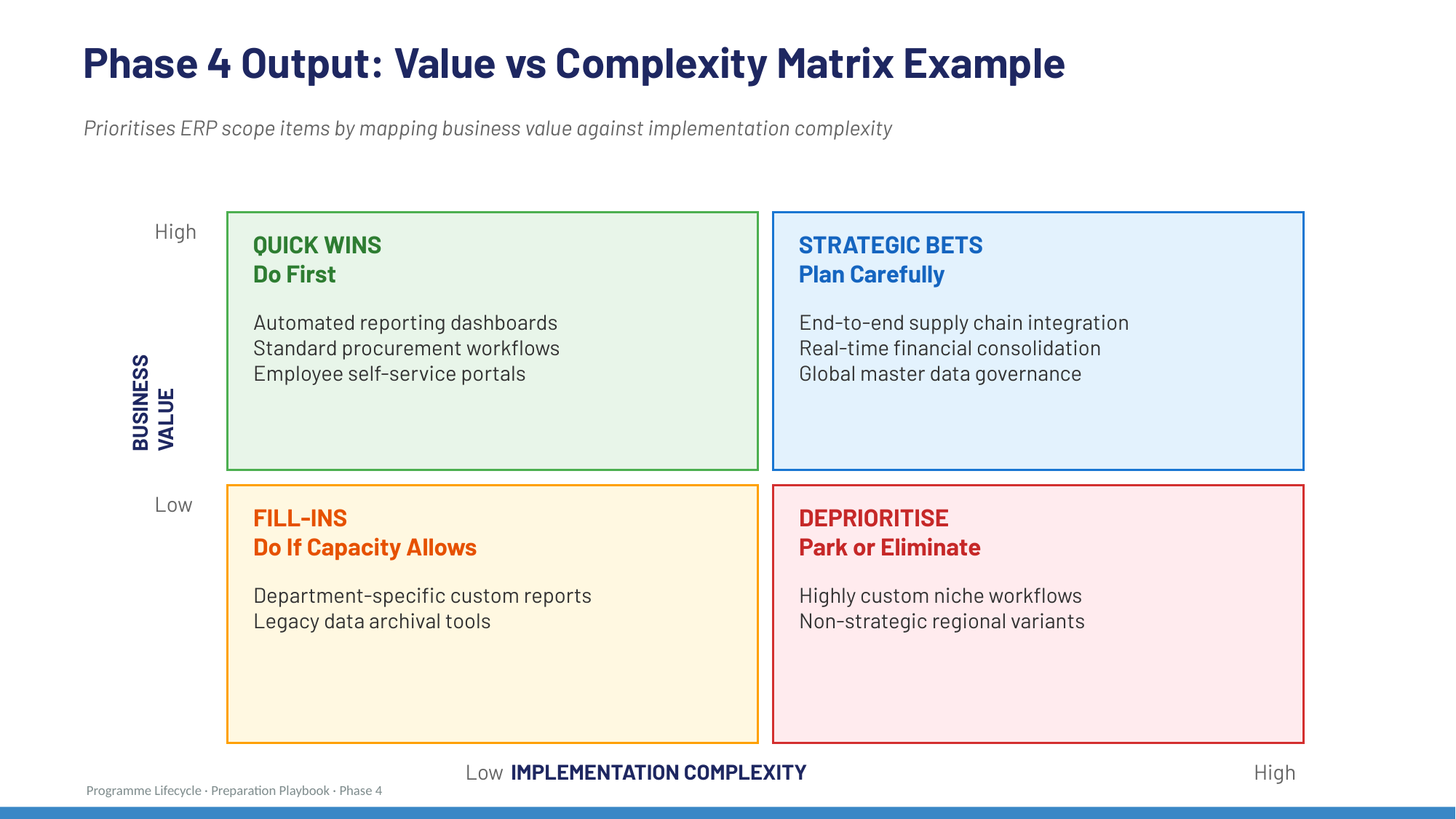

Phase 4 Output: Value vs Complexity Matrix Example
Prioritises ERP scope items by mapping business value against implementation complexity
High

QUICK WINS
Do First
STRATEGIC BETS
Plan Carefully
Automated reporting dashboards
Standard procurement workflows
Employee self-service portals
End-to-end supply chain integration
Real-time financial consolidation
Global master data governance
BUSINESS VALUE
Low

FILL-INS
Do If Capacity Allows
DEPRIORITISE
Park or Eliminate
Department-specific custom reports
Legacy data archival tools
Highly custom niche workflows
Non-strategic regional variants
Low
IMPLEMENTATION COMPLEXITY
High
Programme Lifecycle · Preparation Playbook · Phase 4